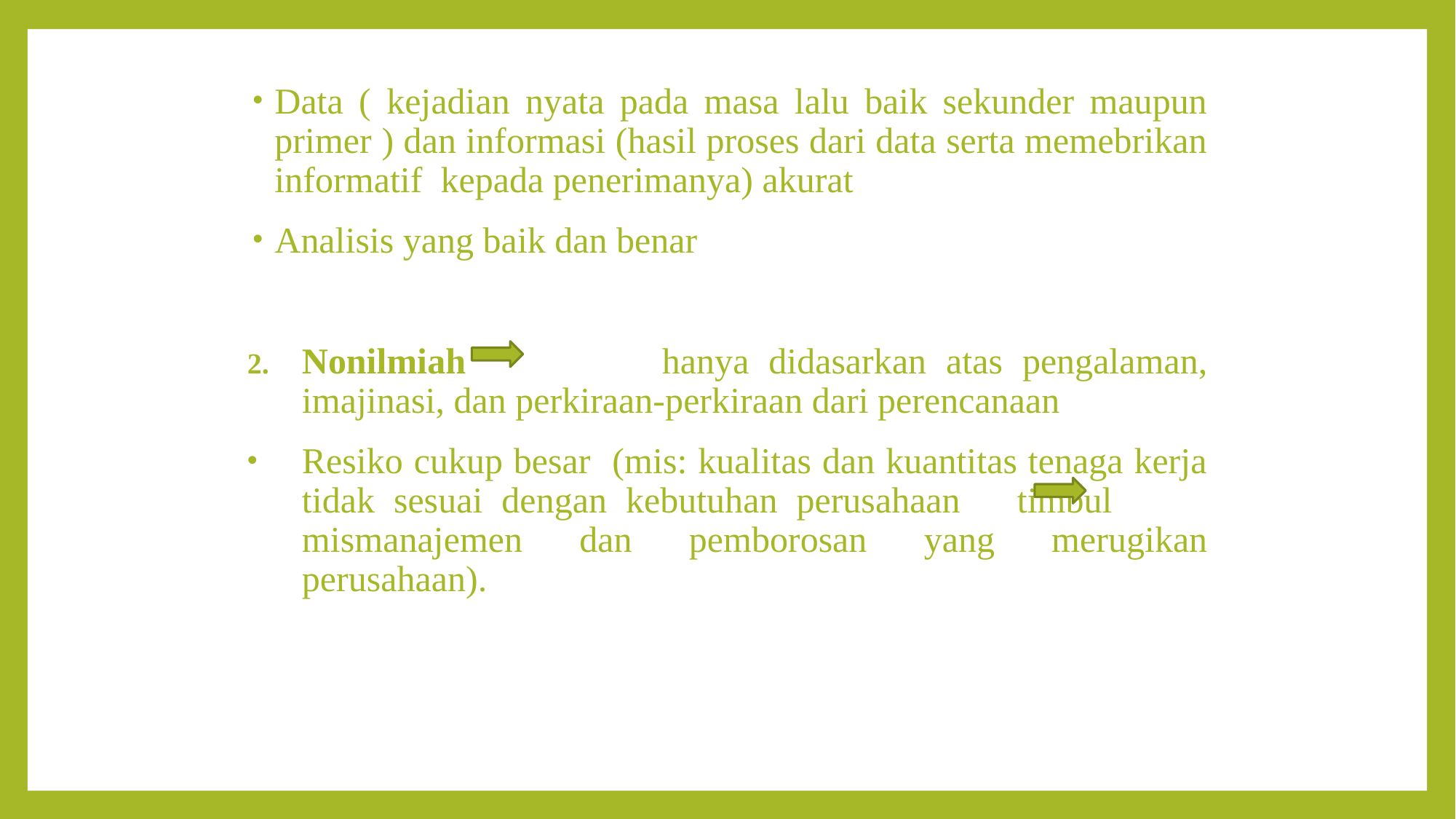

Data ( kejadian nyata pada masa lalu baik sekunder maupun primer ) dan informasi (hasil proses dari data serta memebrikan informatif  kepada penerimanya) akurat
Analisis yang baik dan benar

Nonilmiah          hanya didasarkan atas pengalaman, imajinasi, dan perkiraan-perkiraan dari perencanaan
Resiko cukup besar  (mis: kualitas dan kuantitas tenaga kerja tidak sesuai dengan kebutuhan perusahaan   timbul      mismanajemen dan pemborosan yang merugikan perusahaan).